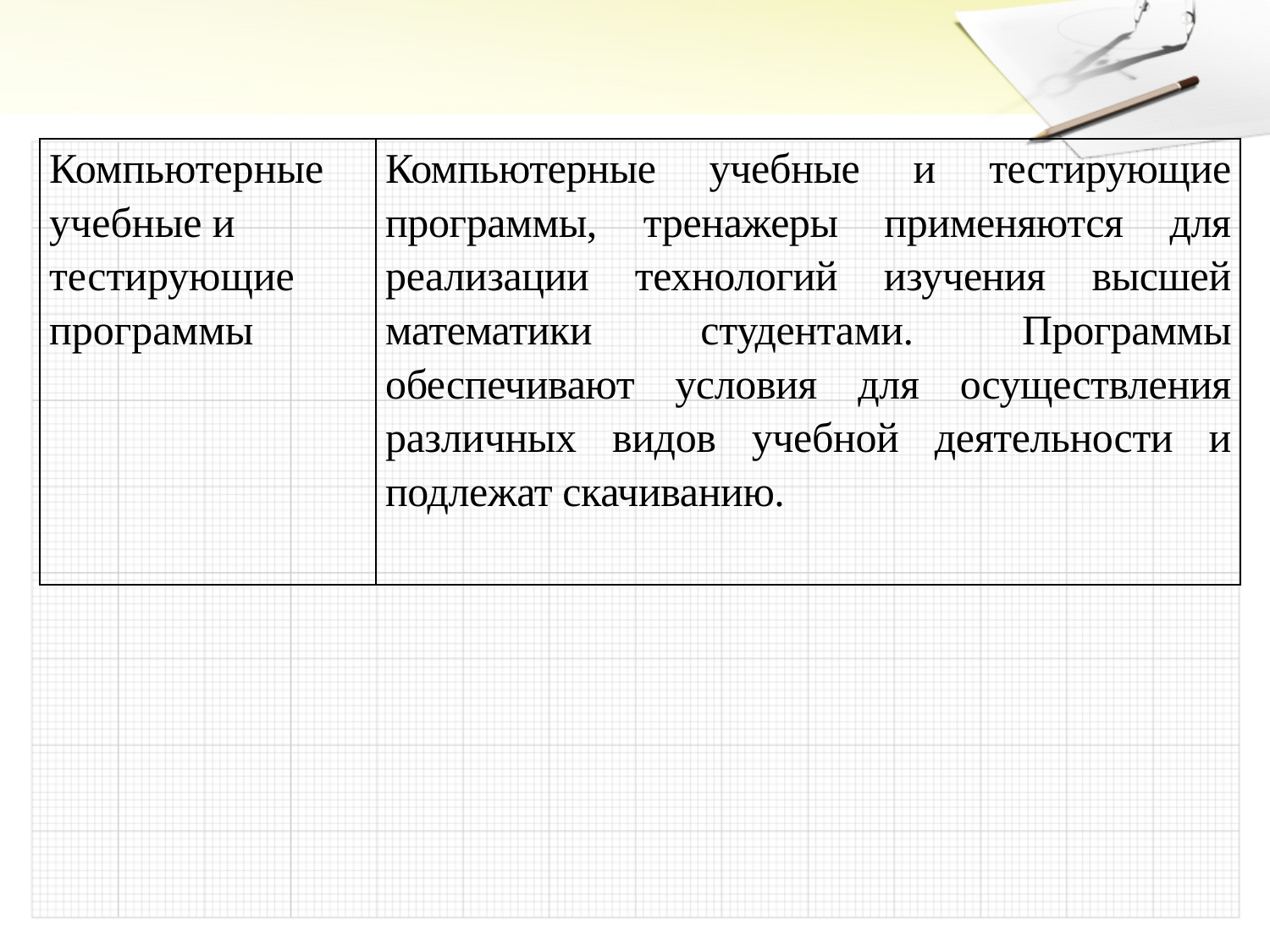

| Компьютерные учебные и тестирующие программы | Компьютерные учебные и тестирующие программы, тренажеры применяются для реализации технологий изучения высшей математики студентами. Программы обеспечивают условия для осуществления различных видов учебной деятельности и подлежат скачиванию. |
| --- | --- |